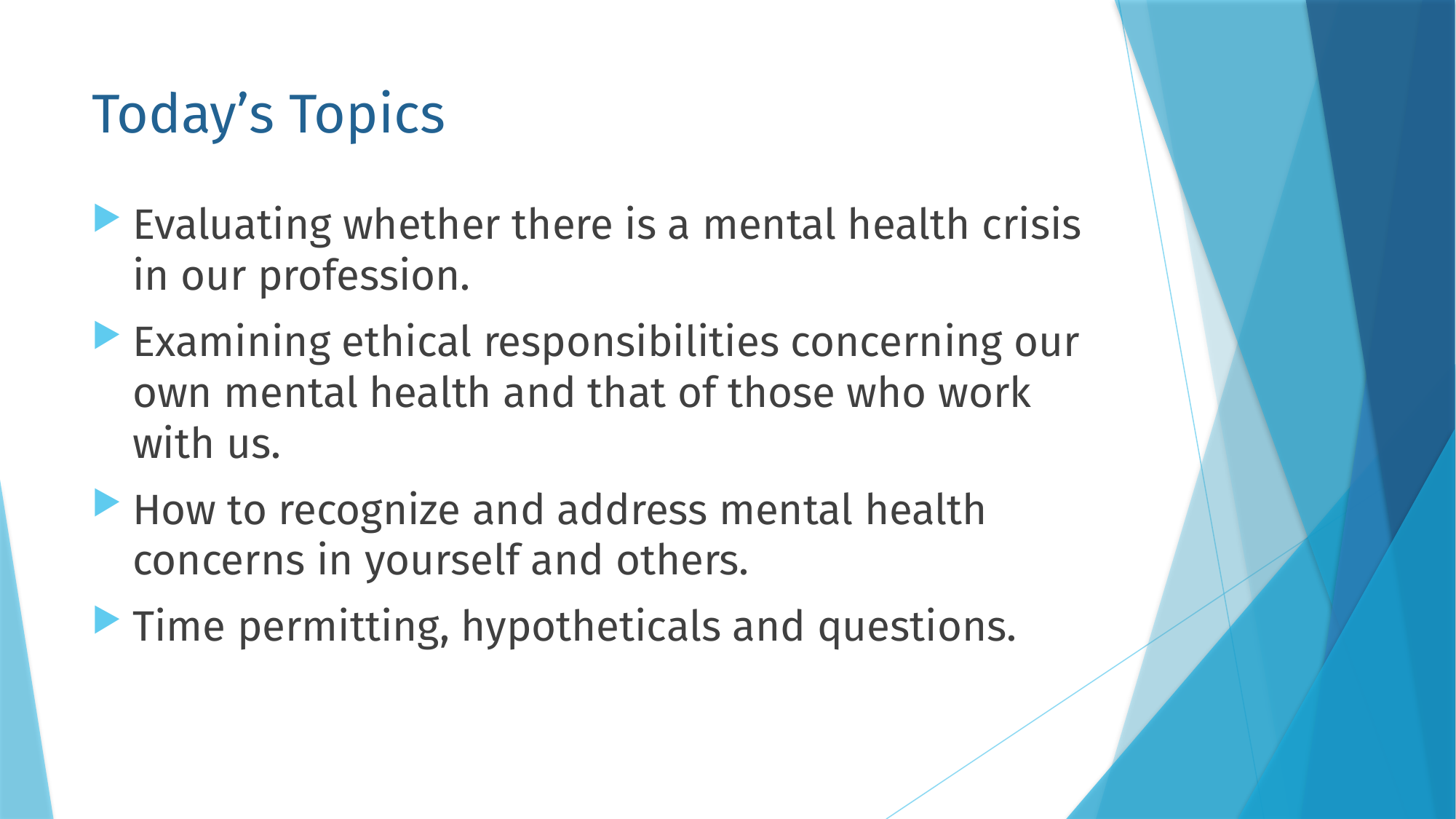

# Today’s Topics
Evaluating whether there is a mental health crisis in our profession.
Examining ethical responsibilities concerning our own mental health and that of those who work with us.
How to recognize and address mental health concerns in yourself and others.
Time permitting, hypotheticals and questions.